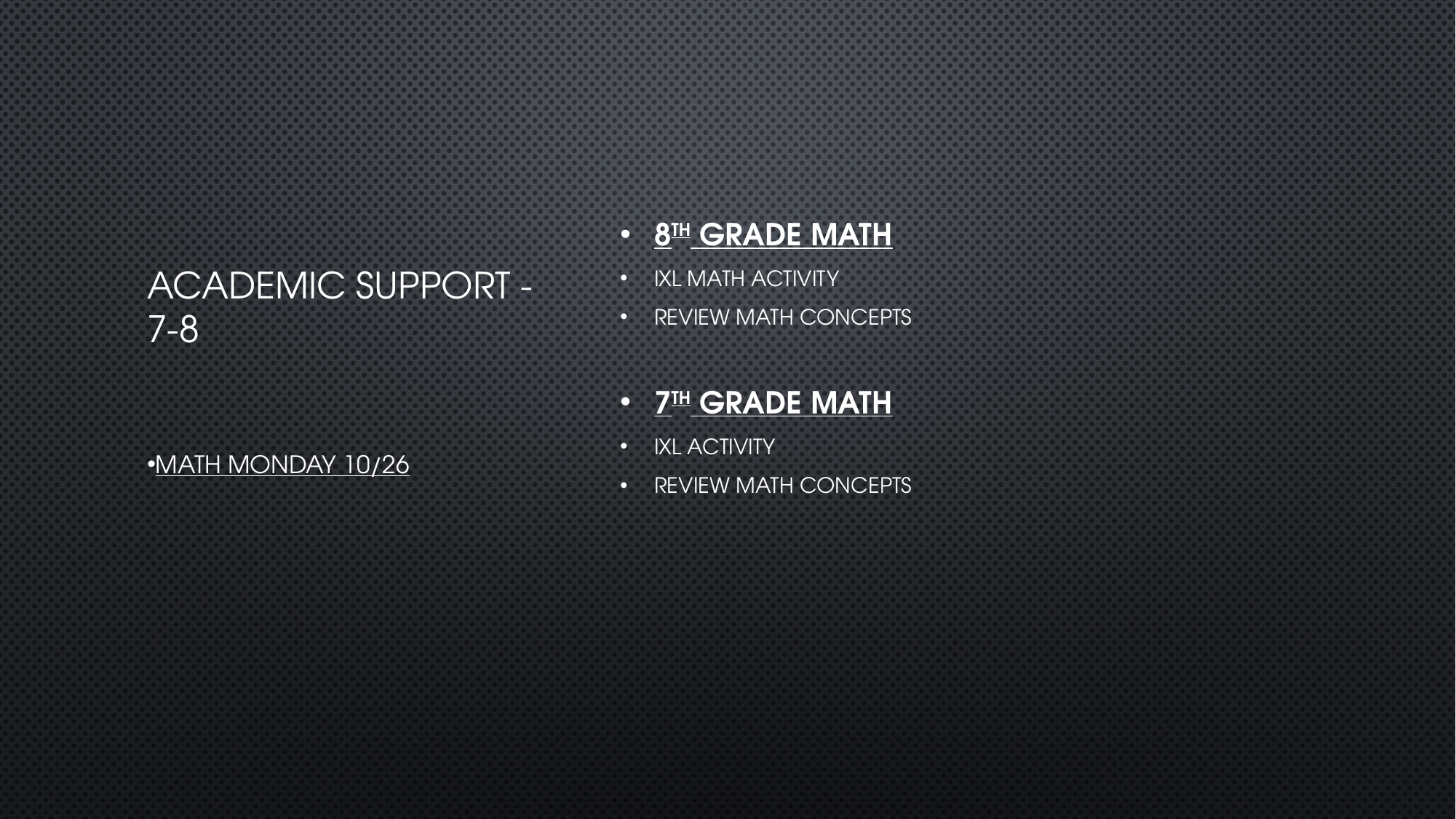

8th Grade Math
IXL Math Activity
Review Math Concepts

7th Grade Math
Ixl Activity
Review Math concepts

# ACADEMIC SUPPORT -7-8
MATH MONDAY 10/26